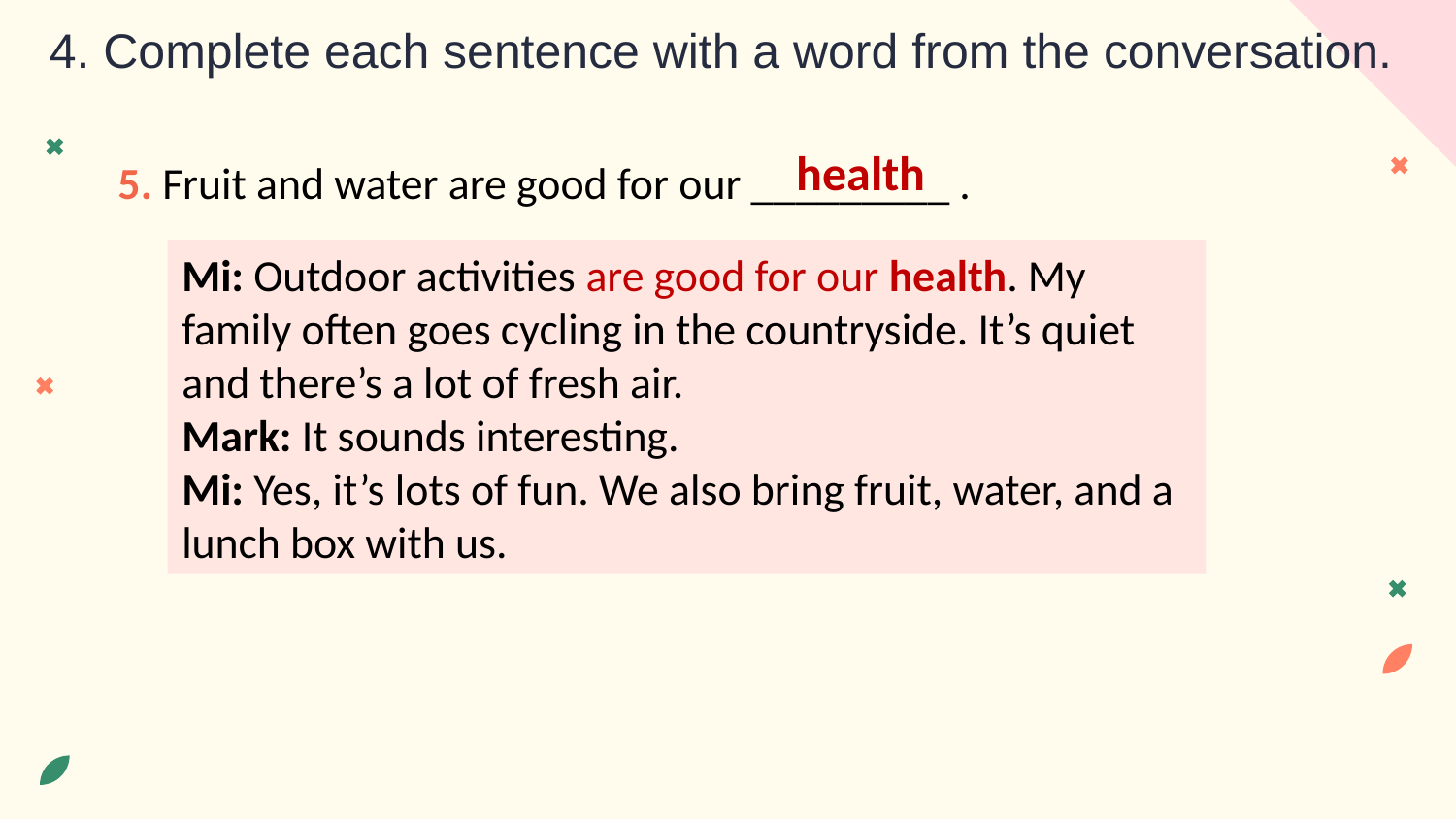

# 4. Complete each sentence with a word from the conversation.
5. Fruit and water are good for our _________ .
health
Mi: Outdoor activities are good for our health. My family often goes cycling in the countryside. It’s quiet and there’s a lot of fresh air.
Mark: It sounds interesting.
Mi: Yes, it’s lots of fun. We also bring fruit, water, and a lunch box with us.